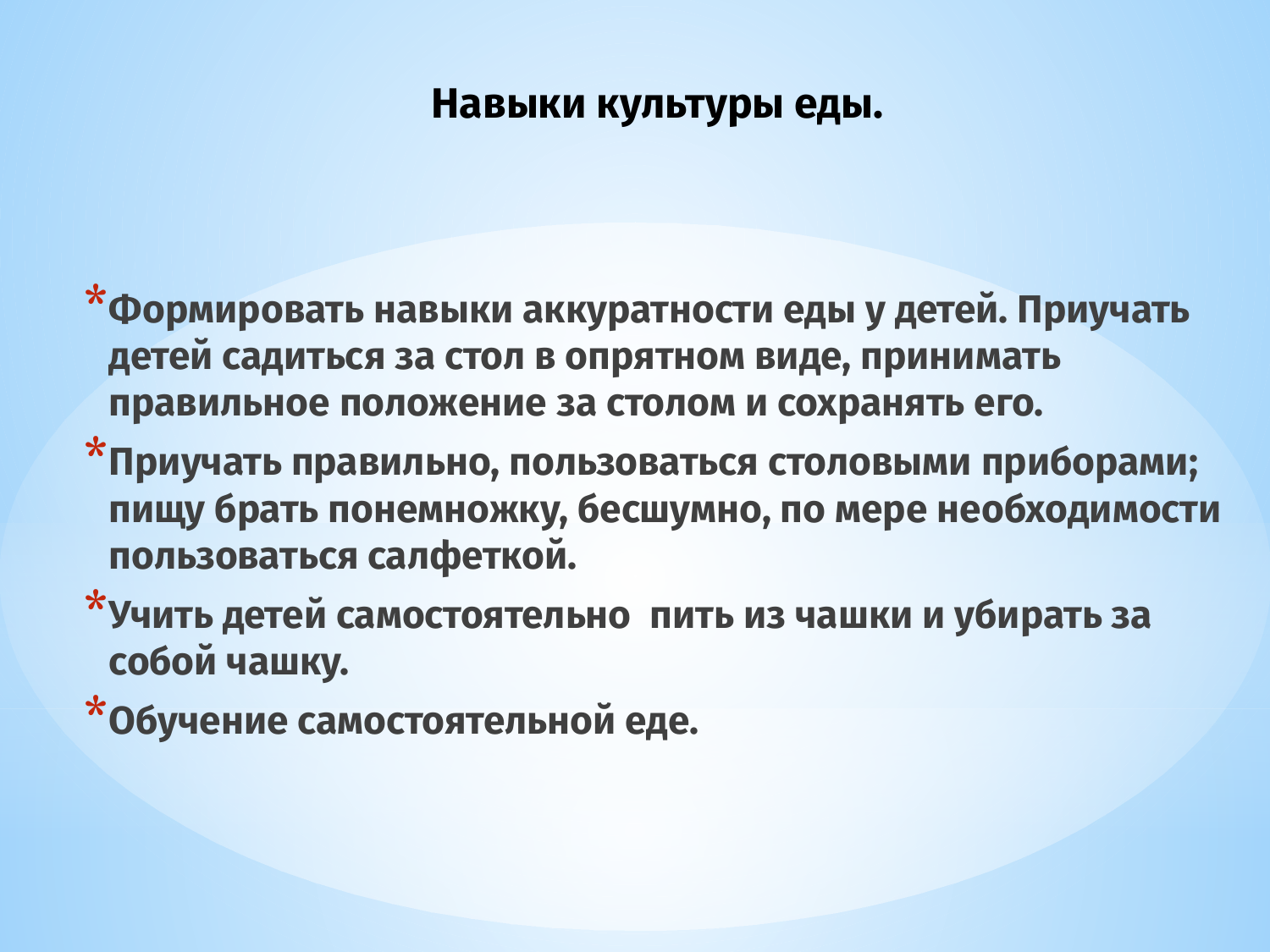

# Навыки культуры еды.
Формировать навыки аккуратности еды у детей. Приучать детей садиться за стол в опрятном виде, принимать правильное положение за столом и сохранять его.
Приучать правильно, пользоваться столовыми приборами; пищу брать понемножку, бесшумно, по мере необходимости пользоваться салфеткой.
Учить детей самостоятельно  пить из чашки и убирать за собой чашку.
Обучение самостоятельной еде.